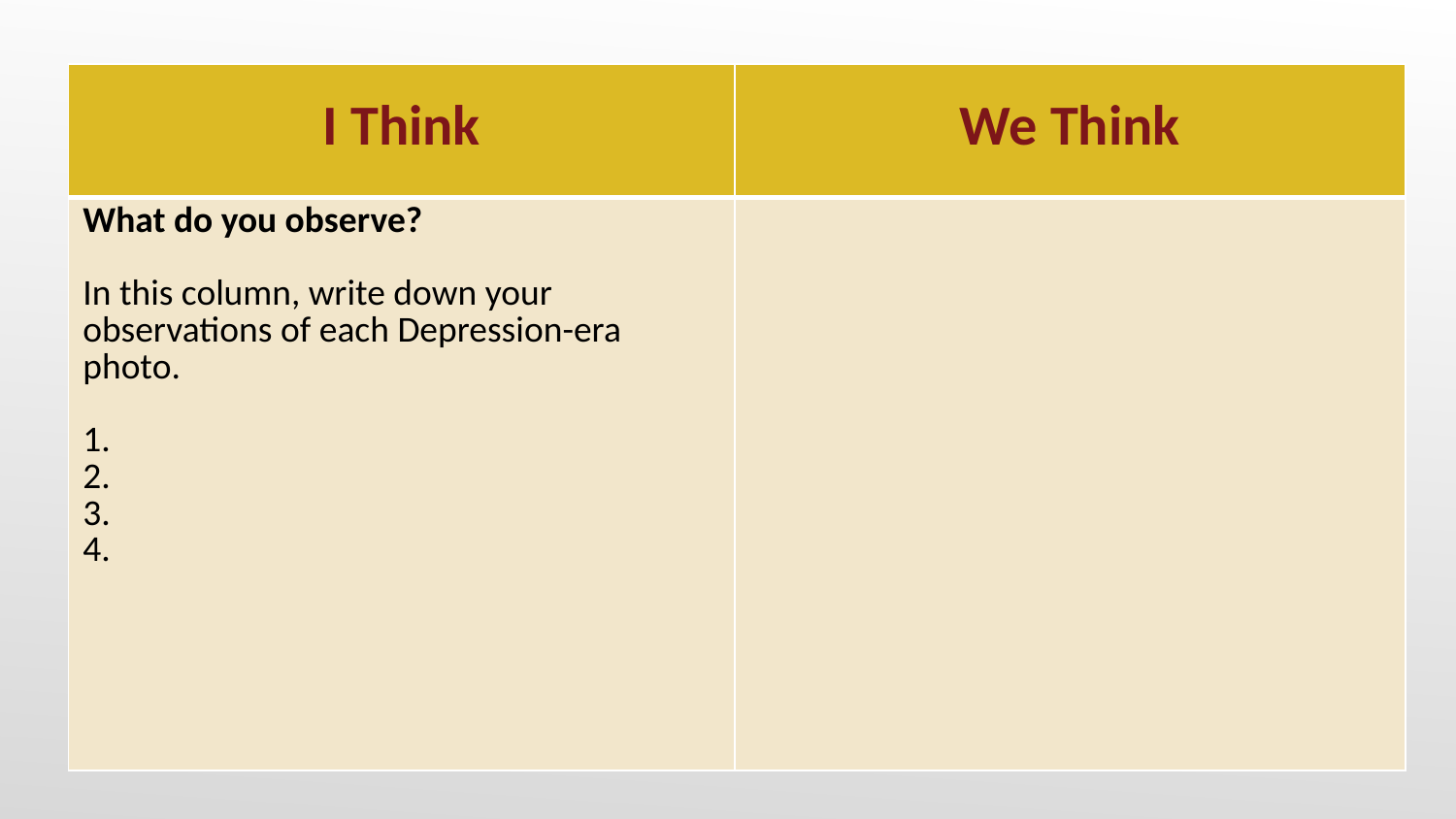

| I Think | We Think |
| --- | --- |
| What do you observe? In this column, write down your observations of each Depression-era photo. 1. 2. 3. 4. |  |